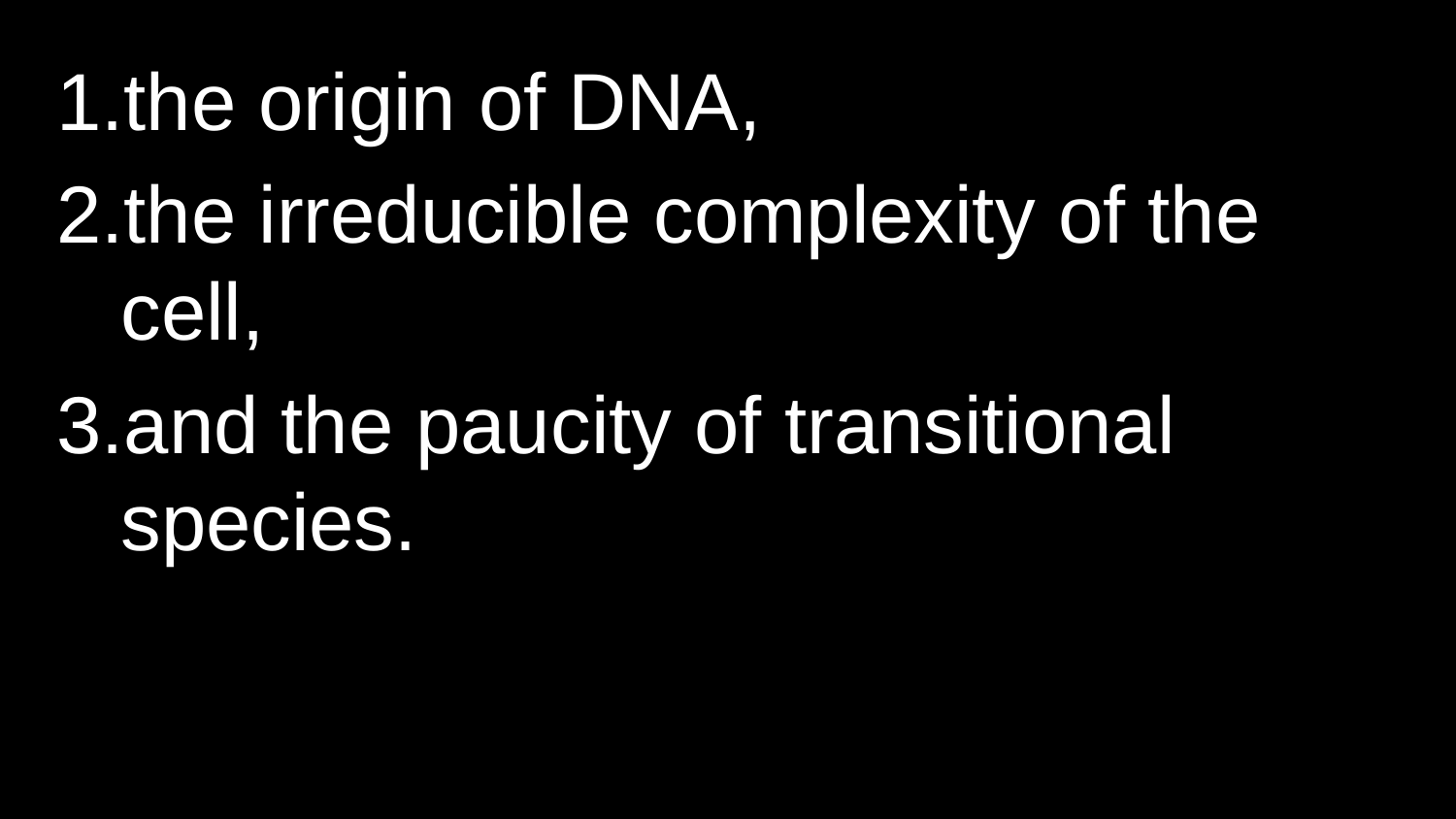

the origin of DNA,
the irreducible complexity of the cell,
and the paucity of transitional species.